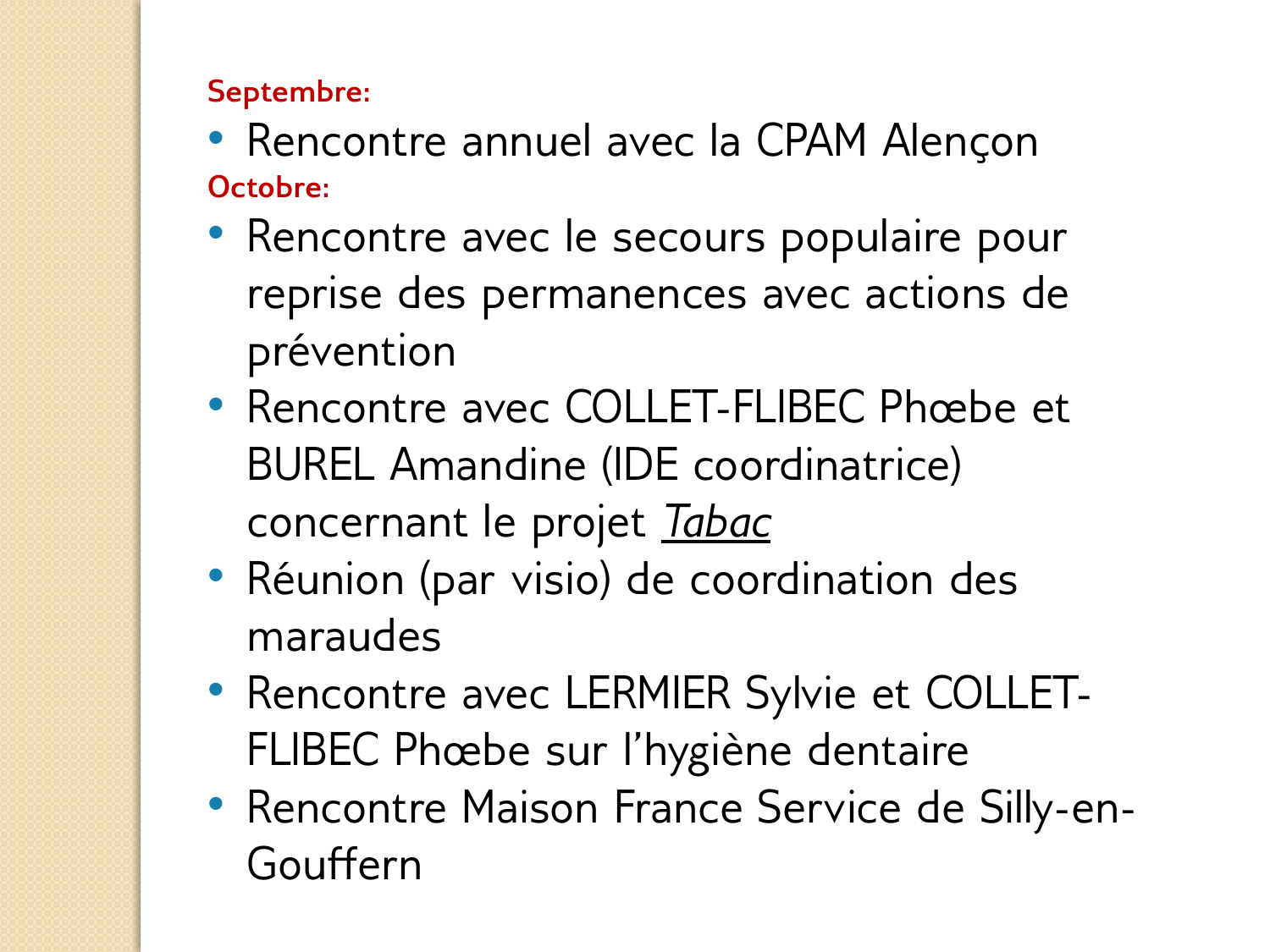

Septembre:
Rencontre annuel avec la CPAM Alençon
Octobre:
Rencontre avec le secours populaire pour reprise des permanences avec actions de prévention
Rencontre avec COLLET-FLIBEC Phoebe et BUREL Amandine (IDE coordinatrice) concernant le projet Tabac
Réunion (par visio) de coordination des maraudes
Rencontre avec LERMIER Sylvie et COLLET-FLIBEC Phoebe sur l’hygiène dentaire
Rencontre Maison France Service de Silly-en-Gouffern